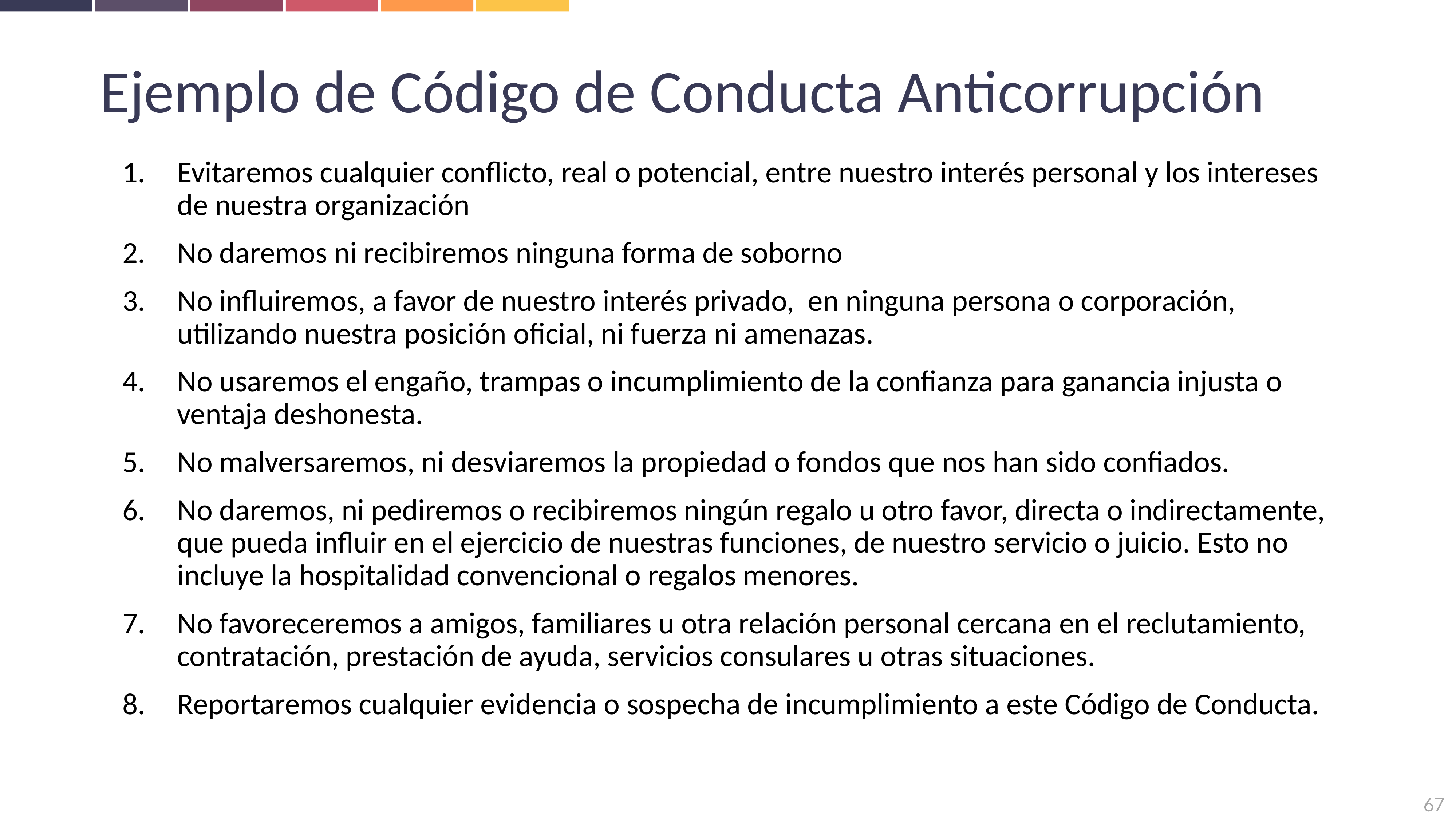

Ejemplo de Código de Conducta Anticorrupción
Evitaremos cualquier conflicto, real o potencial, entre nuestro interés personal y los intereses de nuestra organización
No daremos ni recibiremos ninguna forma de soborno
No influiremos, a favor de nuestro interés privado,  en ninguna persona o corporación, utilizando nuestra posición oficial, ni fuerza ni amenazas.
No usaremos el engaño, trampas o incumplimiento de la confianza para ganancia injusta o ventaja deshonesta.
No malversaremos, ni desviaremos la propiedad o fondos que nos han sido confiados.
No daremos, ni pediremos o recibiremos ningún regalo u otro favor, directa o indirectamente, que pueda influir en el ejercicio de nuestras funciones, de nuestro servicio o juicio. Esto no incluye la hospitalidad convencional o regalos menores.
No favoreceremos a amigos, familiares u otra relación personal cercana en el reclutamiento, contratación, prestación de ayuda, servicios consulares u otras situaciones.
Reportaremos cualquier evidencia o sospecha de incumplimiento a este Código de Conducta.